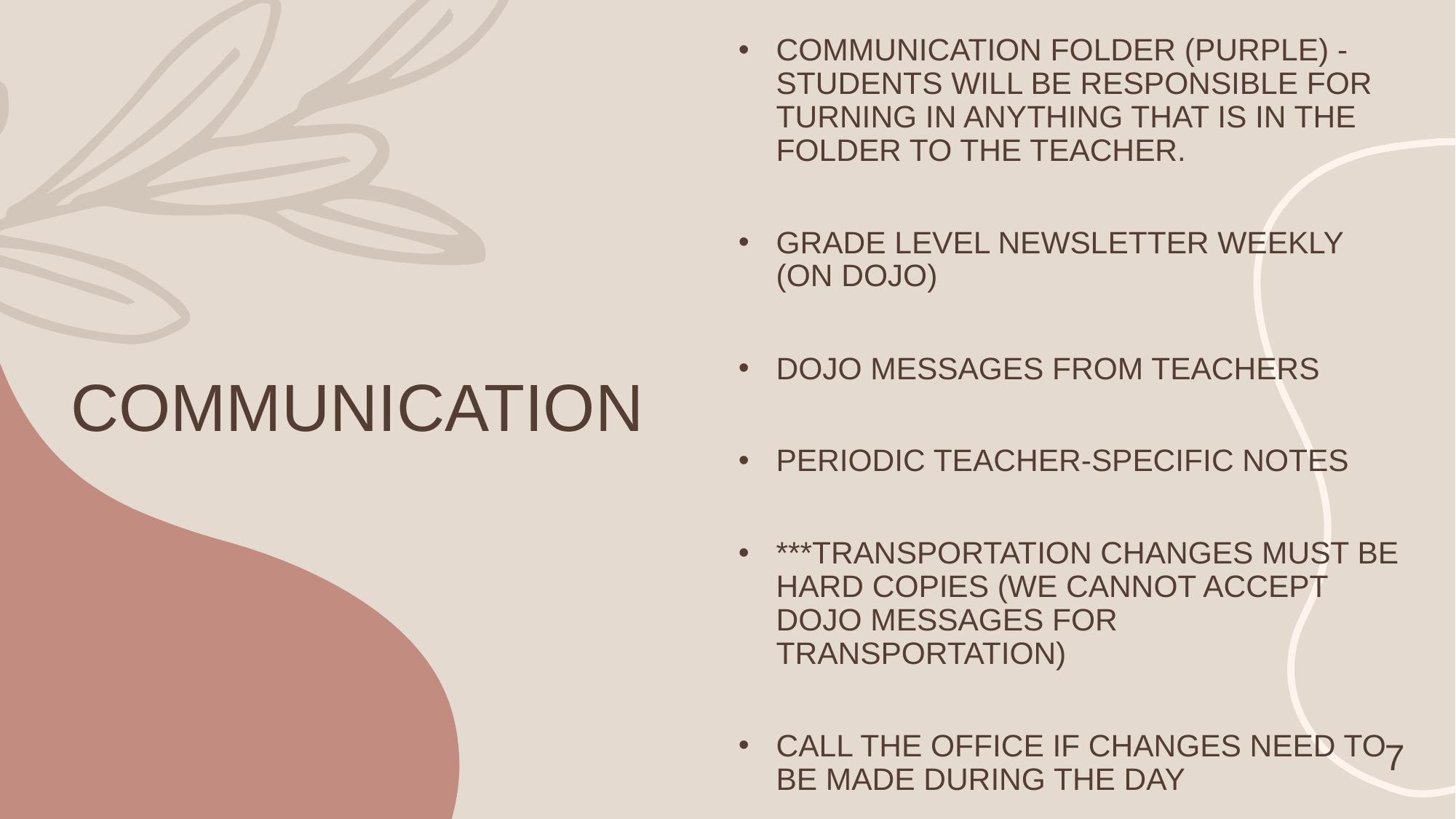

Communication Folder (purple) -Students will be responsible for turning in anything that is in the folder to the teacher.

Grade Level Newsletter weekly (on Dojo)

Dojo messages from teachers

Periodic Teacher-Specific Notes

***Transportation changes must be Hard copies (we cannot accept dojo messages for transportation)

CALL THE OFFICE IF CHANGES NEED TO BE MADE DURING THE DAY

# COMMUNICATION
7